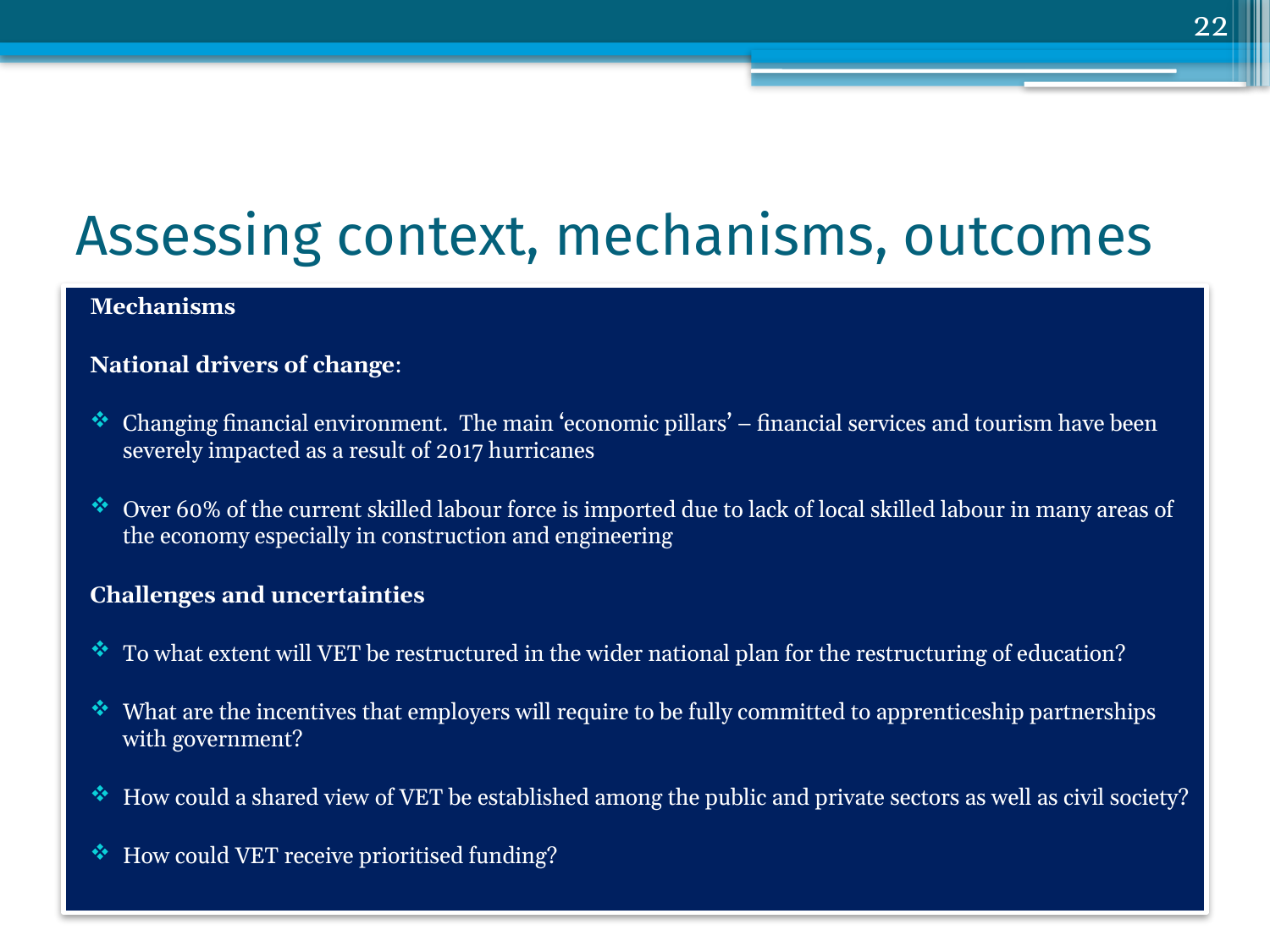

22
# Assessing context, mechanisms, outcomes
Mechanisms

National drivers of change:

Changing financial environment.  The main ‘economic pillars’ – financial services and tourism have been severely impacted as a result of 2017 hurricanes

Over 60% of the current skilled labour force is imported due to lack of local skilled labour in many areas of the economy especially in construction and engineering

Challenges and uncertainties

To what extent will VET be restructured in the wider national plan for the restructuring of education?

What are the incentives that employers will require to be fully committed to apprenticeship partnerships with government?

How could a shared view of VET be established among the public and private sectors as well as civil society?

How could VET receive prioritised funding?